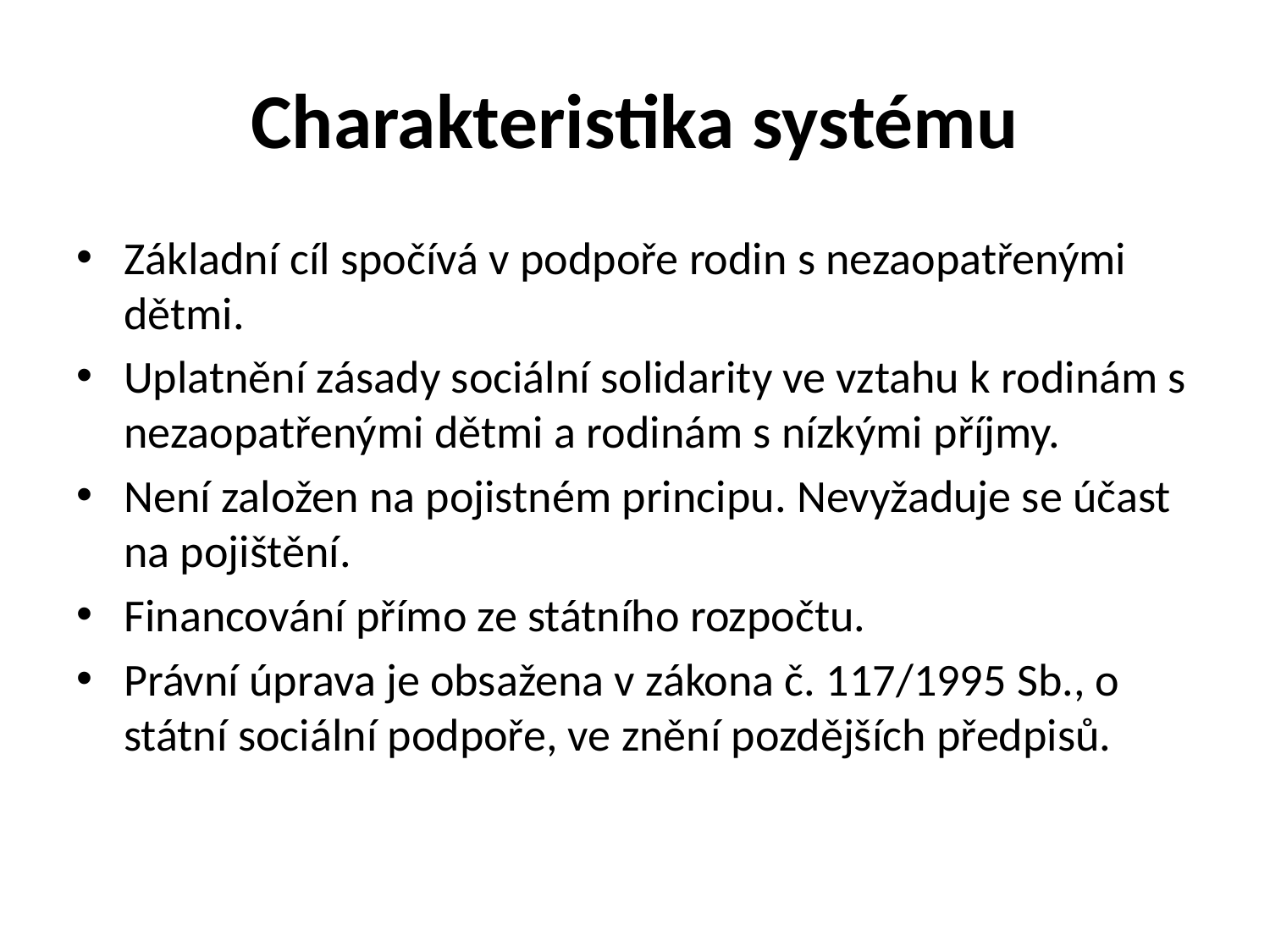

# Charakteristika systému
Základní cíl spočívá v podpoře rodin s nezaopatřenými dětmi.
Uplatnění zásady sociální solidarity ve vztahu k rodinám s nezaopatřenými dětmi a rodinám s nízkými příjmy.
Není založen na pojistném principu. Nevyžaduje se účast na pojištění.
Financování přímo ze státního rozpočtu.
Právní úprava je obsažena v zákona č. 117/1995 Sb., o státní sociální podpoře, ve znění pozdějších předpisů.